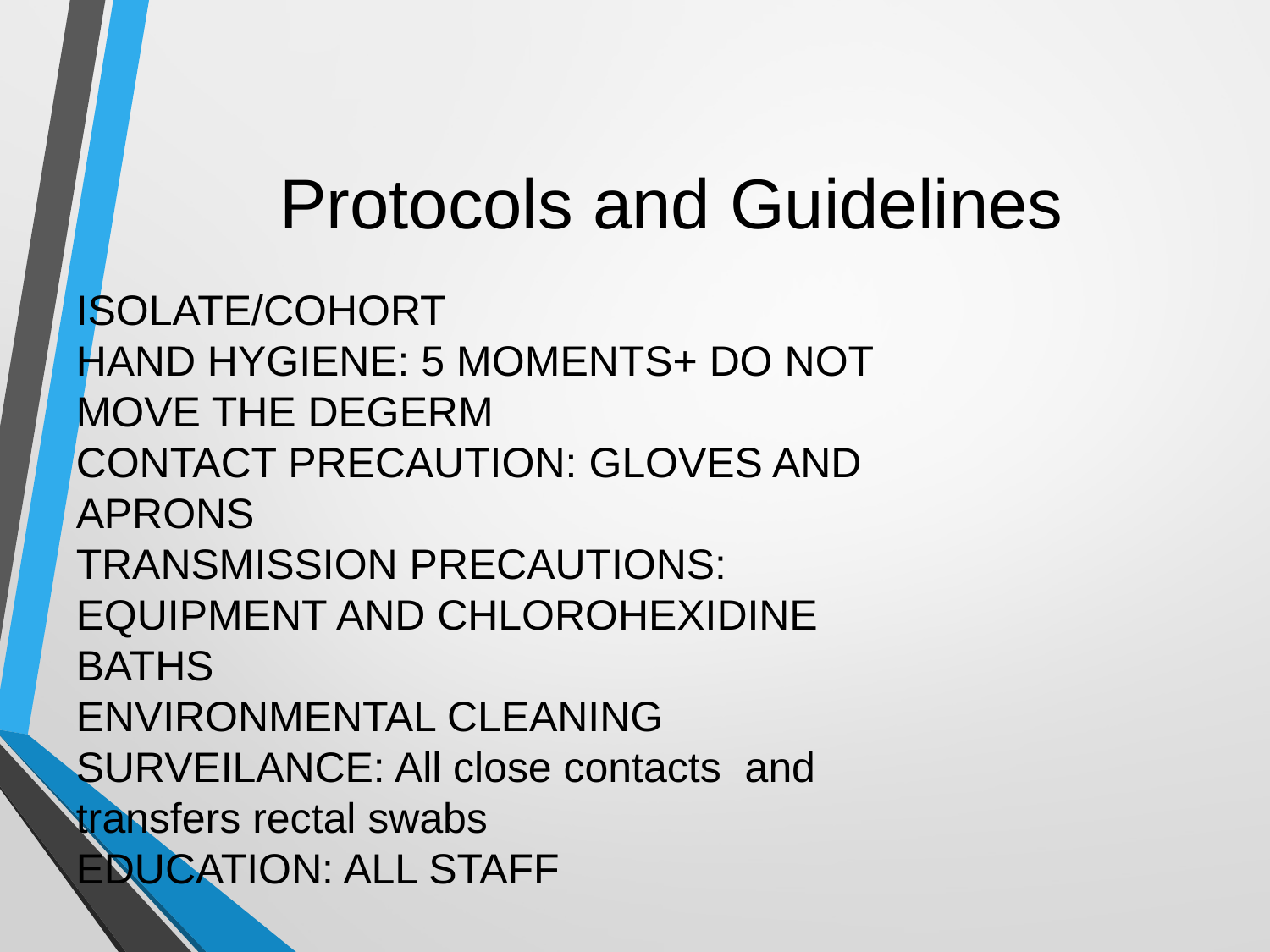

# Protocols and Guidelines
ISOLATE/COHORT
HAND HYGIENE: 5 MOMENTS+ DO NOT MOVE THE DEGERM
CONTACT PRECAUTION: GLOVES AND APRONS
TRANSMISSION PRECAUTIONS: EQUIPMENT AND CHLOROHEXIDINE BATHS
ENVIRONMENTAL CLEANING
SURVEILANCE: All close contacts  and transfers rectal swabs
EDUCATION: ALL STAFF